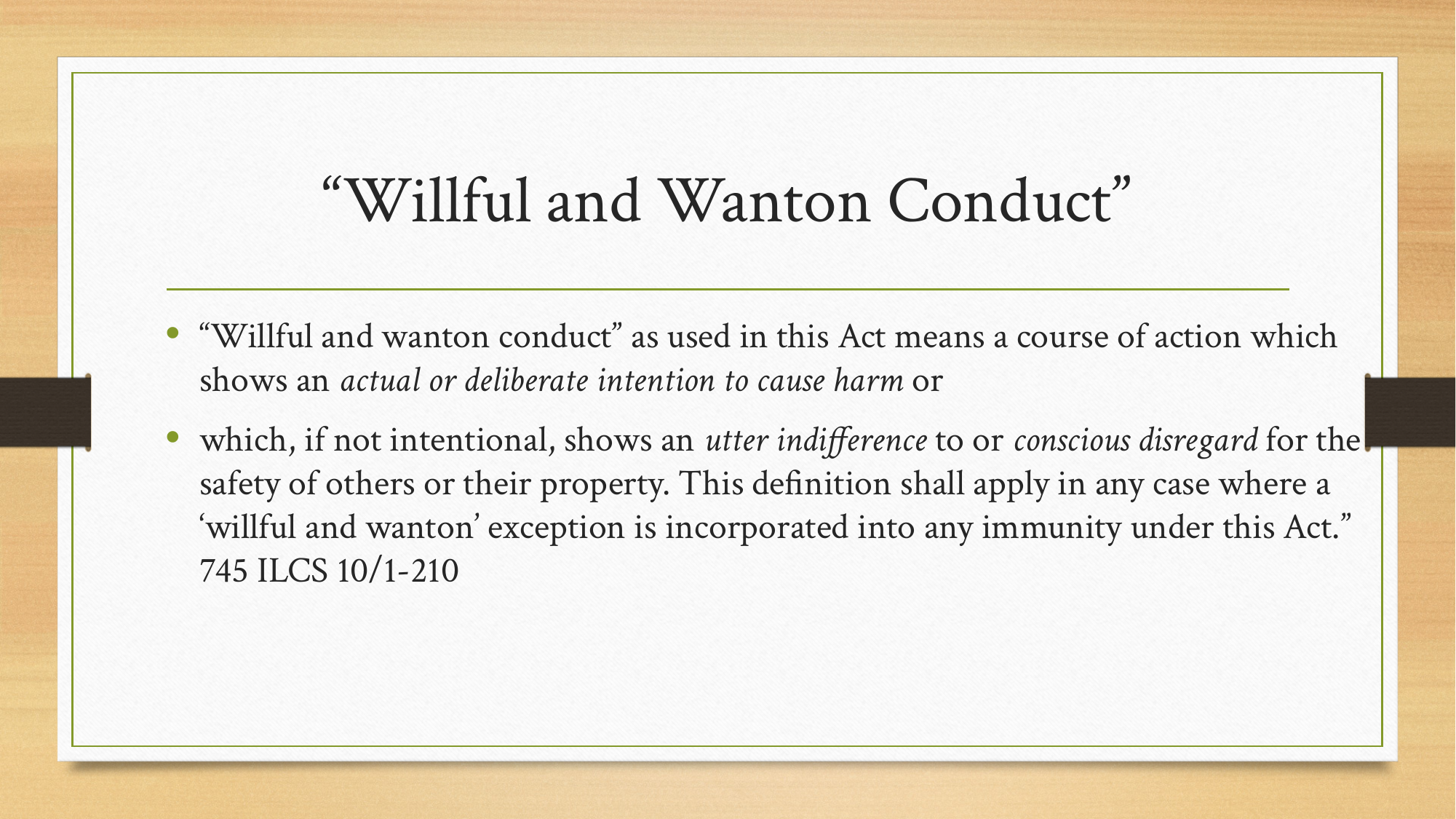

# “Willful and Wanton Conduct”
“Willful and wanton conduct” as used in this Act means a course of action which shows an actual or deliberate intention to cause harm or
which, if not intentional, shows an utter indifference to or conscious disregard for the safety of others or their property. This definition shall apply in any case where a ‘willful and wanton’ exception is incorporated into any immunity under this Act.” 745 ILCS 10/1-210